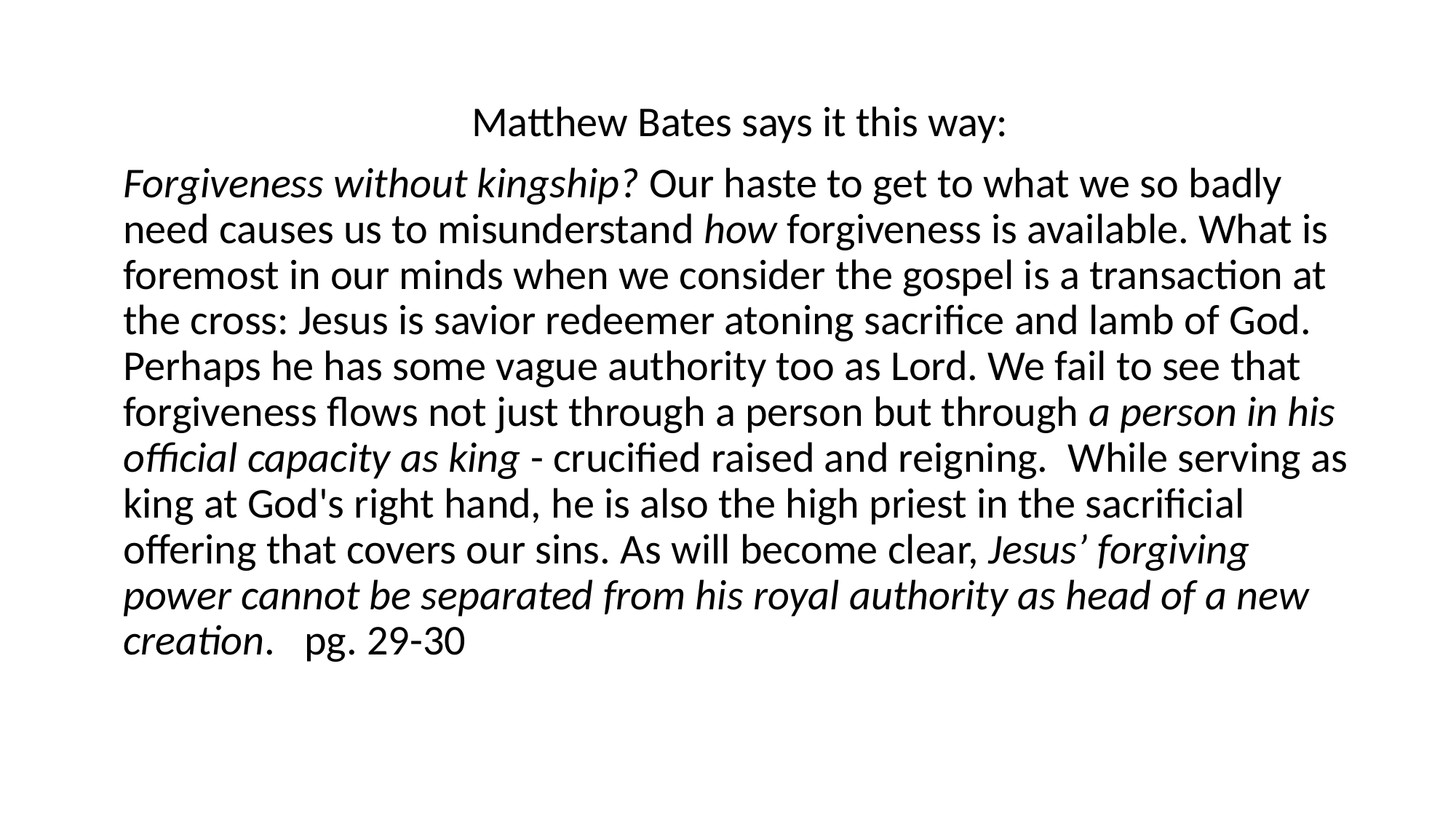

Matthew Bates says it this way:
Forgiveness without kingship? Our haste to get to what we so badly need causes us to misunderstand how forgiveness is available. What is foremost in our minds when we consider the gospel is a transaction at the cross: Jesus is savior redeemer atoning sacrifice and lamb of God. Perhaps he has some vague authority too as Lord. We fail to see that forgiveness flows not just through a person but through a person in his official capacity as king - crucified raised and reigning.  While serving as king at God's right hand, he is also the high priest in the sacrificial offering that covers our sins. As will become clear, Jesus’ forgiving power cannot be separated from his royal authority as head of a new creation.   pg. 29-30